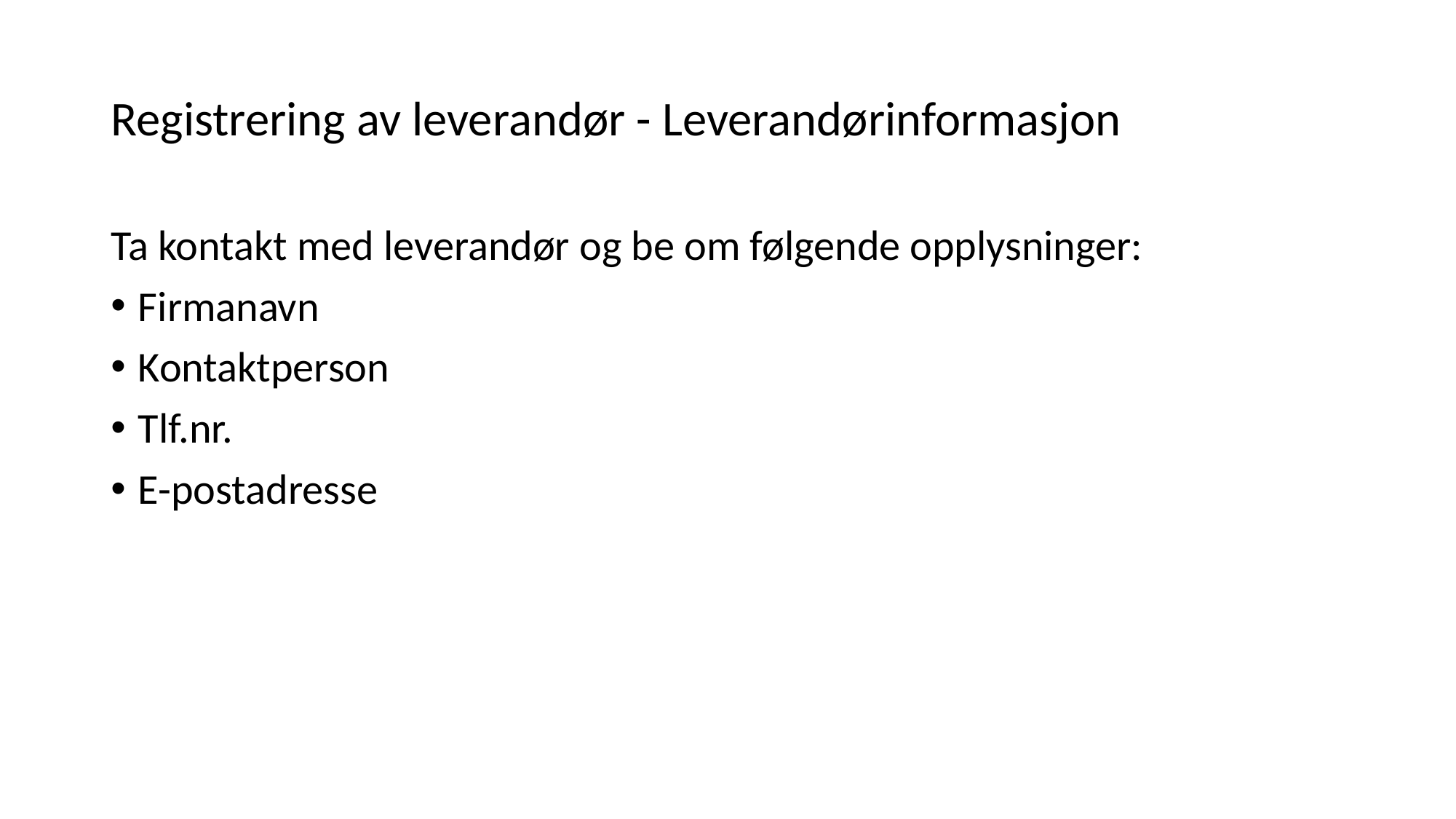

# Registrering av leverandør - Leverandørinformasjon
Ta kontakt med leverandør og be om følgende opplysninger:
Firmanavn
Kontaktperson
Tlf.nr.
E-postadresse